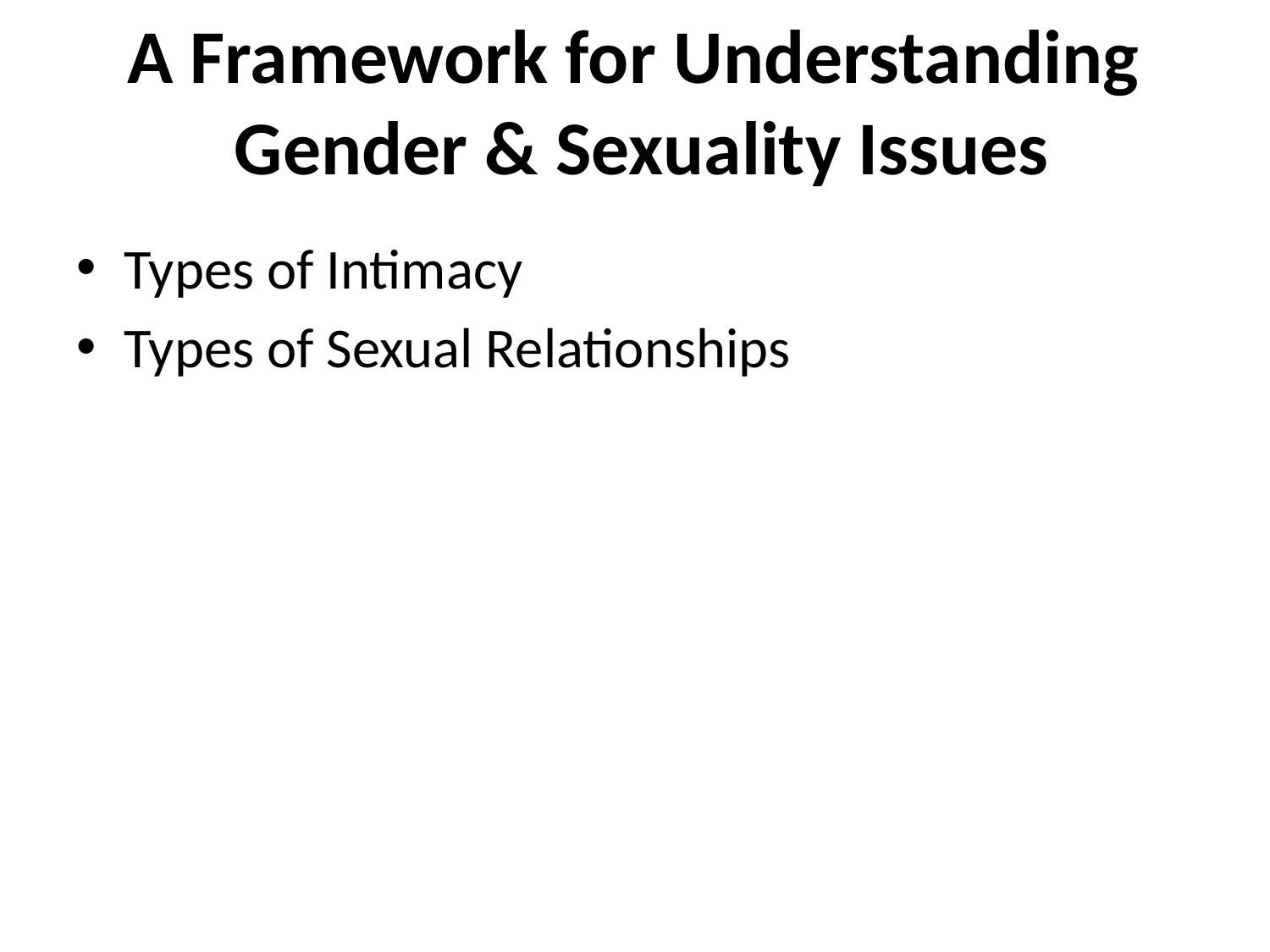

# A Framework for Understanding Gender & Sexuality Issues
Types of Intimacy
Types of Sexual Relationships